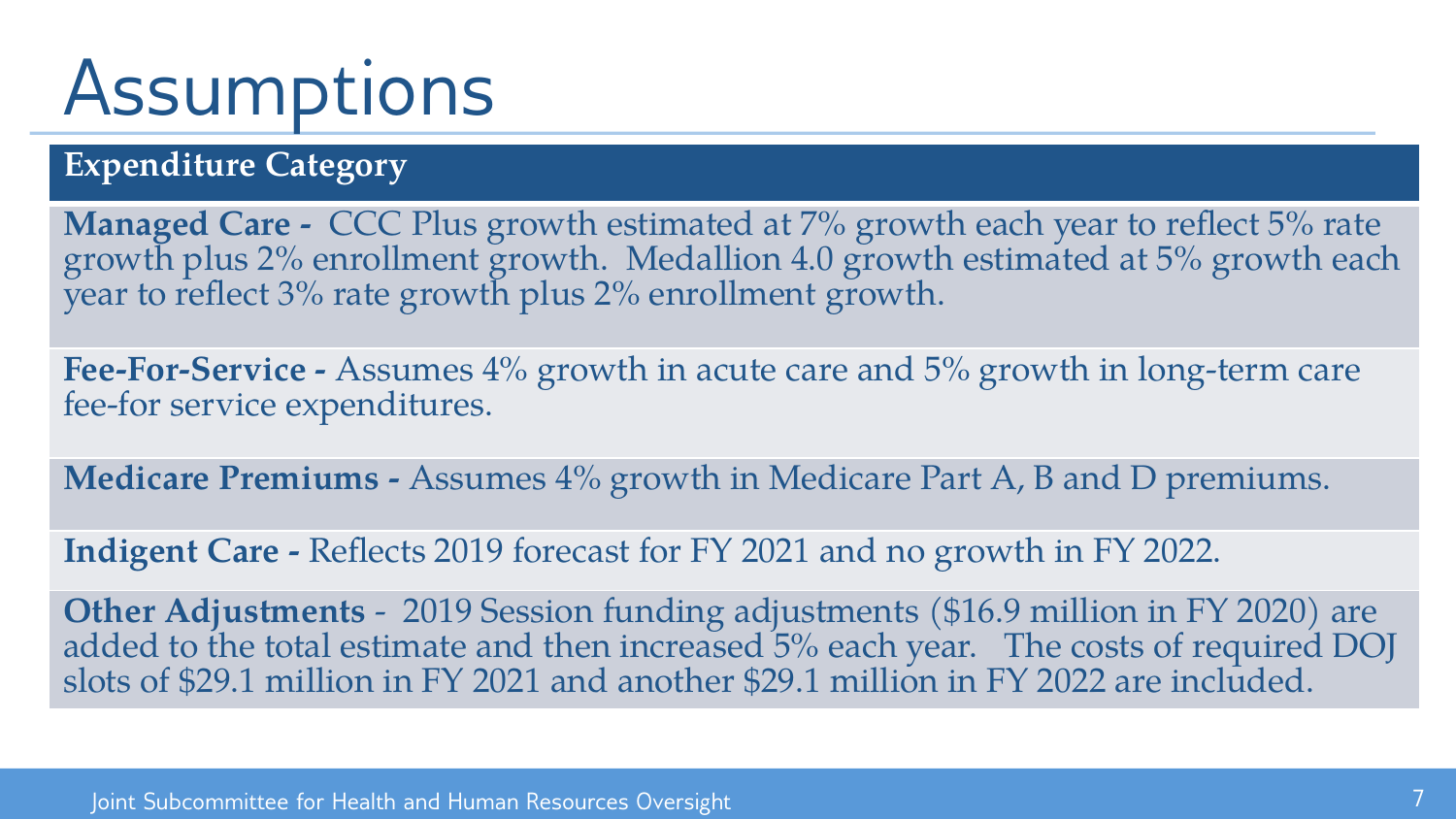

# Assumptions
| Expenditure Category |
| --- |
| Managed Care - CCC Plus growth estimated at 7% growth each year to reflect 5% rate growth plus 2% enrollment growth. Medallion 4.0 growth estimated at 5% growth each year to reflect 3% rate growth plus 2% enrollment growth. |
| Fee-For-Service - Assumes 4% growth in acute care and 5% growth in long-term care fee-for service expenditures. |
| Medicare Premiums - Assumes 4% growth in Medicare Part A, B and D premiums. |
| Indigent Care - Reflects 2019 forecast for FY 2021 and no growth in FY 2022. |
| Other Adjustments - 2019 Session funding adjustments ($16.9 million in FY 2020) are added to the total estimate and then increased 5% each year. The costs of required DOJ slots of $29.1 million in FY 2021 and another $29.1 million in FY 2022 are included. |
7